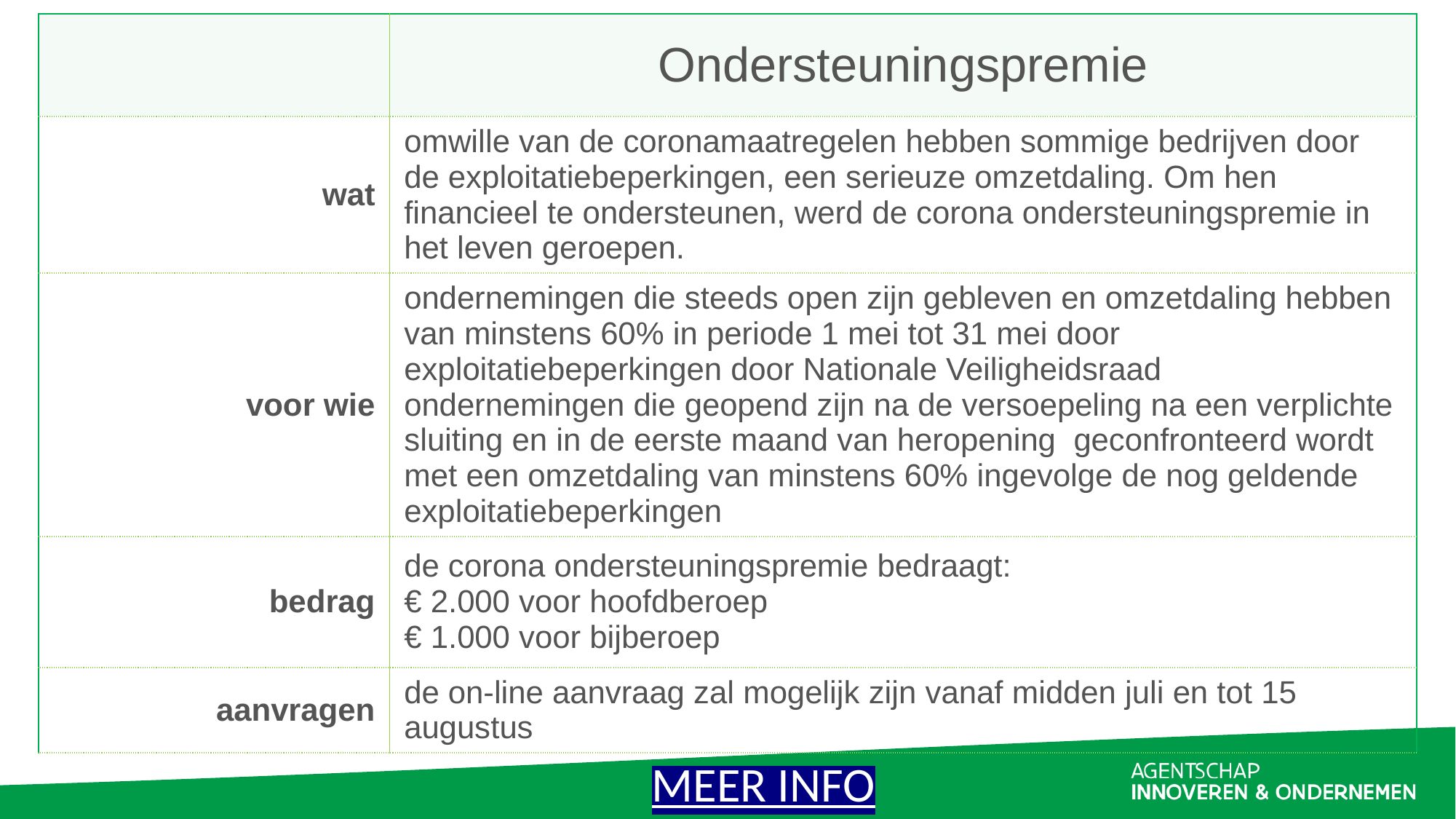

|  | Ondersteuningspremie |
| --- | --- |
| wat | omwille van de coronamaatregelen hebben sommige bedrijven door de exploitatiebeperkingen, een serieuze omzetdaling. Om hen financieel te ondersteunen, werd de corona ondersteuningspremie in het leven geroepen. |
| voor wie | ondernemingen die steeds open zijn gebleven en omzetdaling hebben van minstens 60% in periode 1 mei tot 31 mei door exploitatiebeperkingen door Nationale Veiligheidsraad ondernemingen die geopend zijn na de versoepeling na een verplichte sluiting en in de eerste maand van heropening geconfronteerd wordt met een omzetdaling van minstens 60% ingevolge de nog geldende exploitatiebeperkingen |
| bedrag | de corona ondersteuningspremie bedraagt: € 2.000 voor hoofdberoep € 1.000 voor bijberoep |
| aanvragen | de on-line aanvraag zal mogelijk zijn vanaf midden juli en tot 15 augustus |
MEER INFO